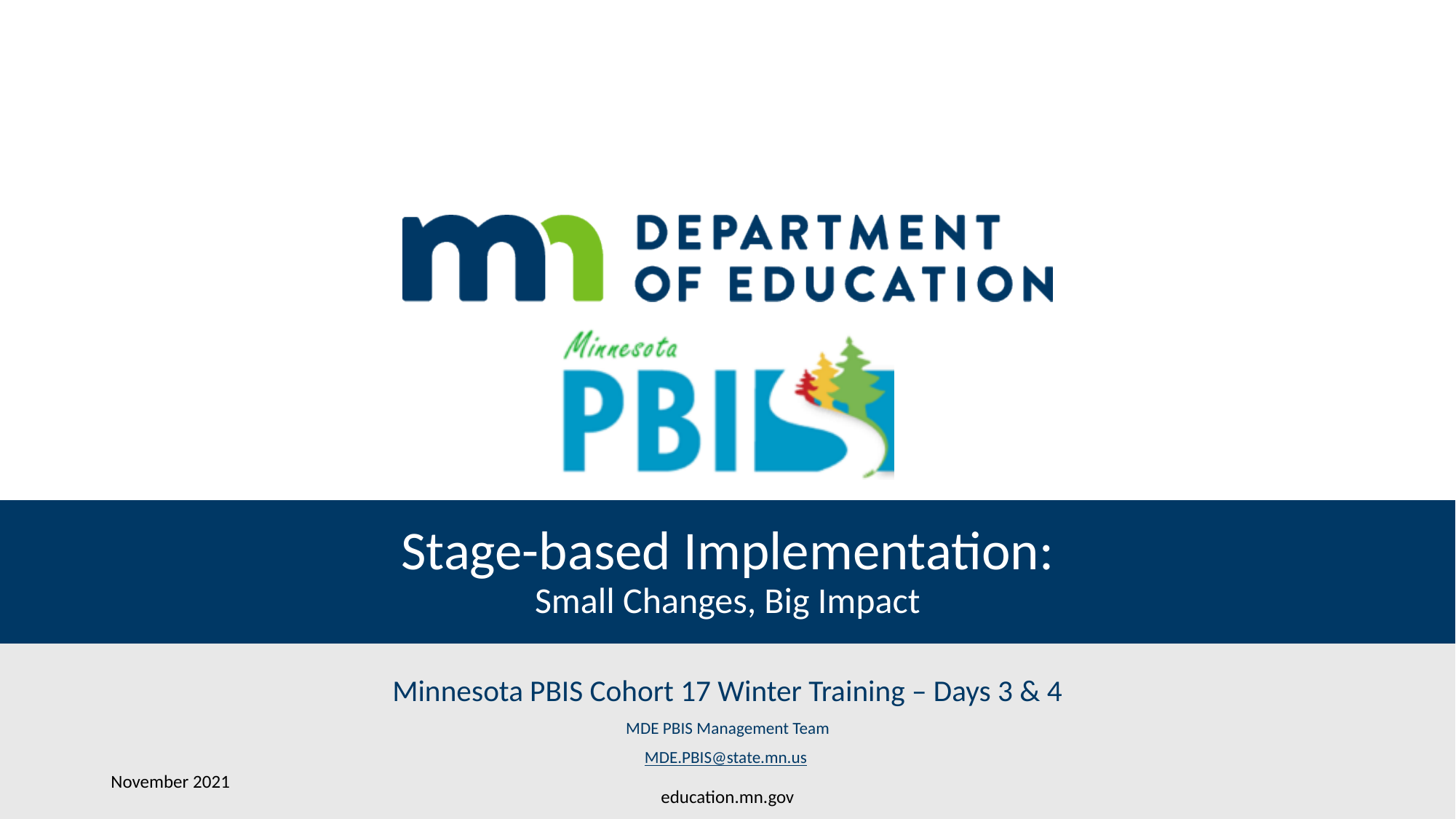

# Stage-based Implementation: Small Changes, Big Impact
Minnesota PBIS Cohort 17 Winter Training – Days 3 & 4
MDE PBIS Management Team
MDE.PBIS@state.mn.us
November 2021
education.mn.gov